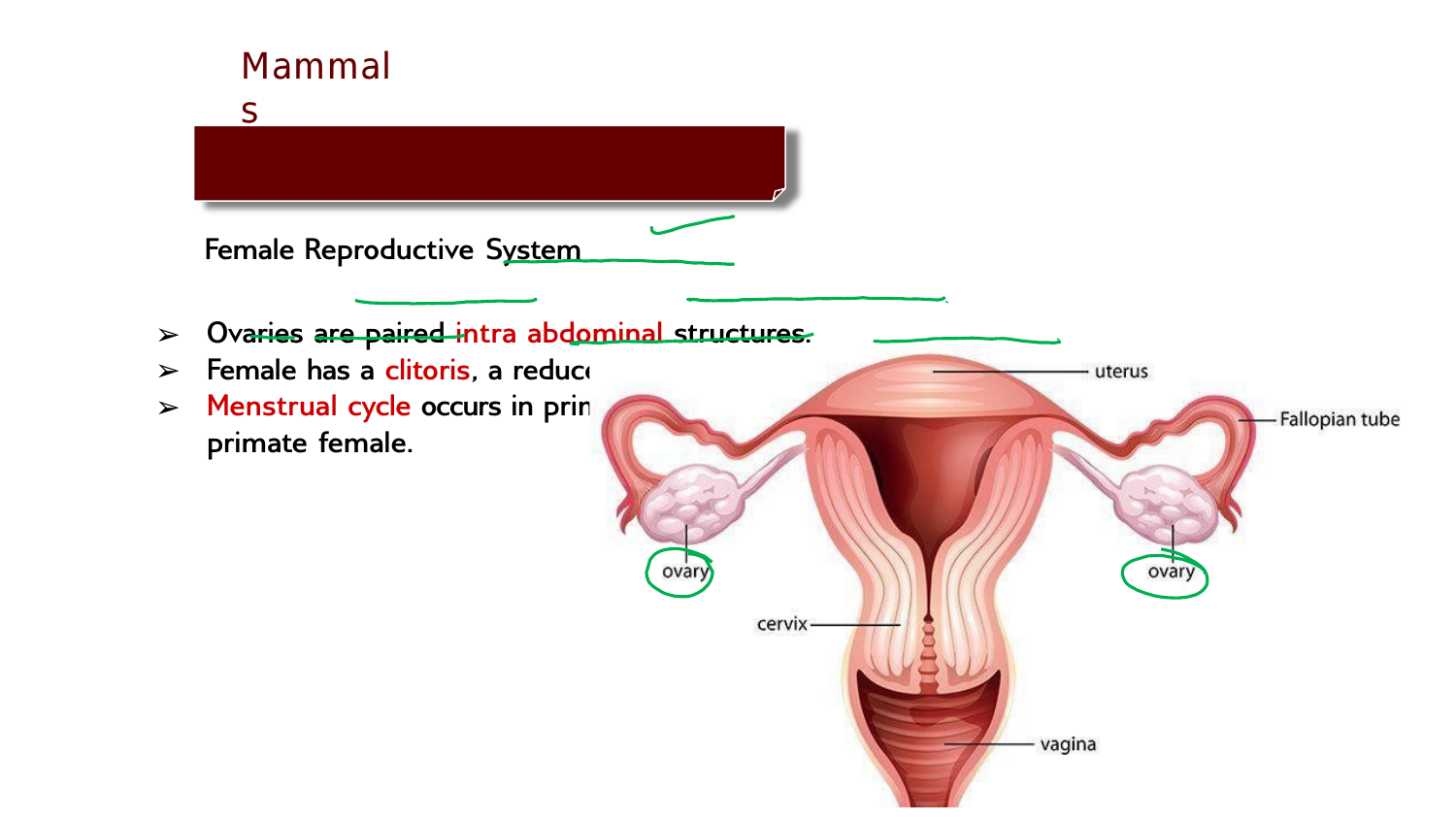

# Mammals

Female Reproductive System

Ovaries are paired intra abdominal structures.
Female has a clitoris, a reduced homologue of penis.
Menstrual cycle occurs in primate females and estrous cycle occurs in non
primate female.